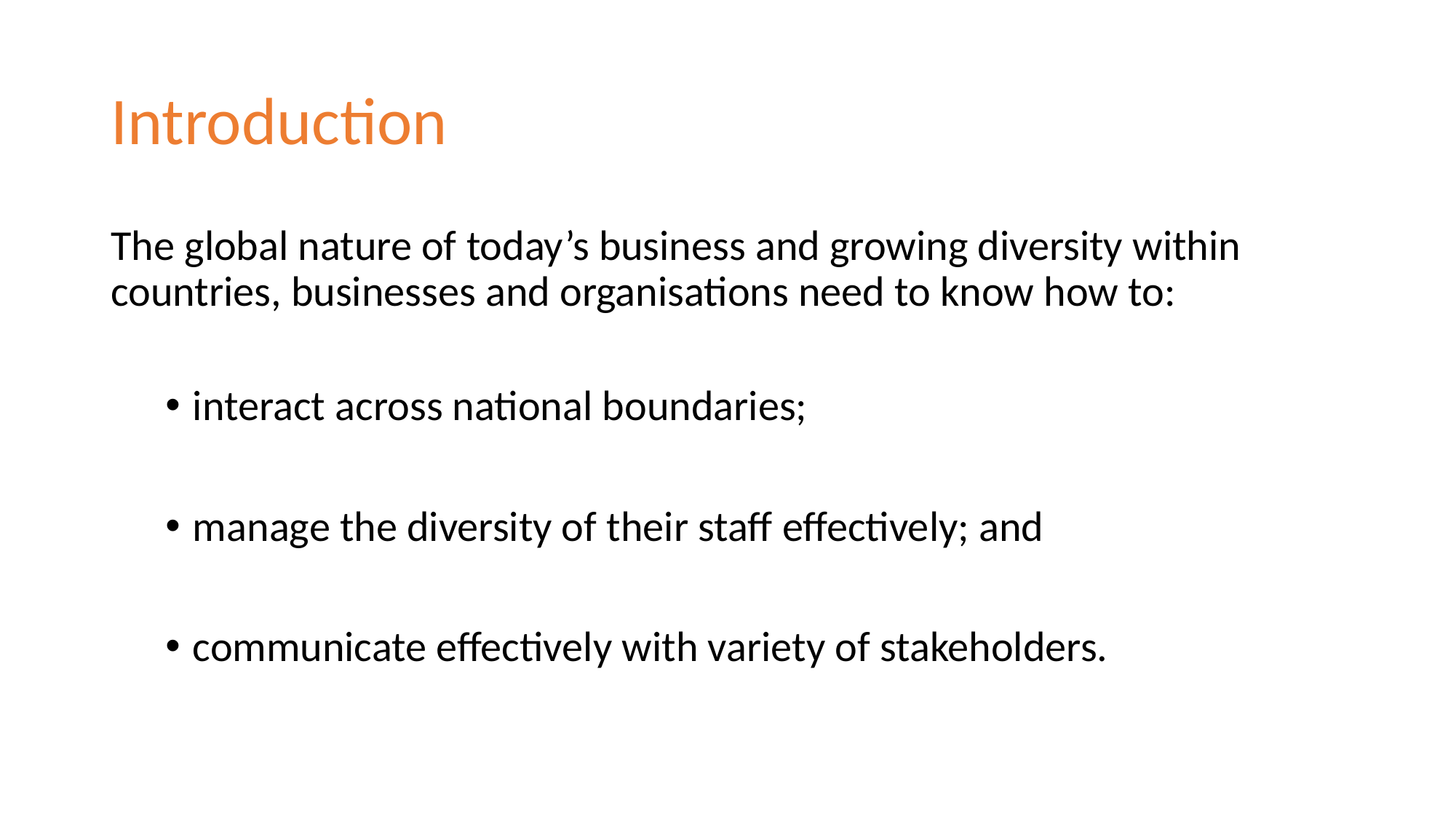

# Introduction
The global nature of today’s business and growing diversity within countries, businesses and organisations need to know how to:

interact across national boundaries;

manage the diversity of their staff effectively; and

communicate effectively with variety of stakeholders.